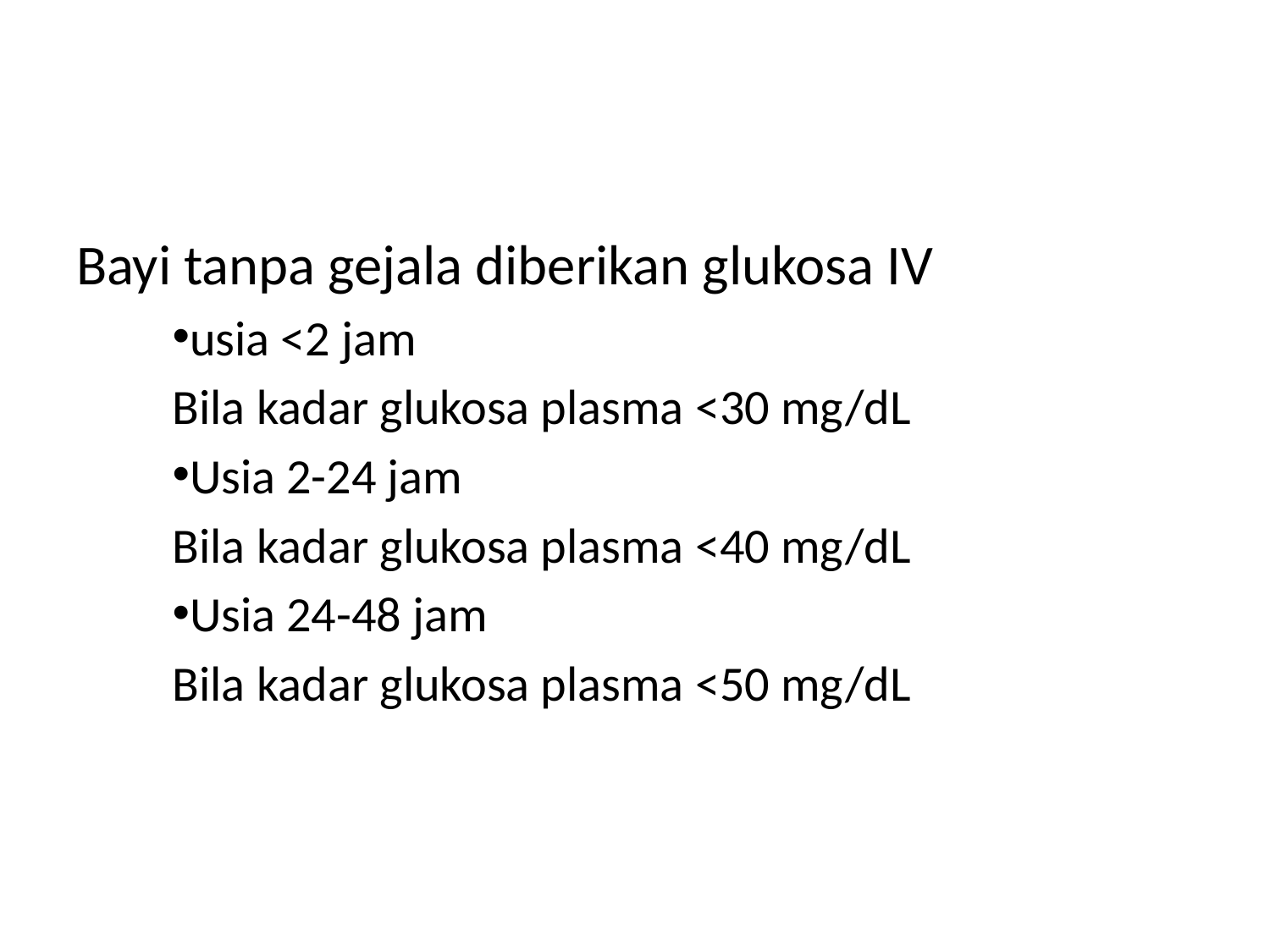

#
Bayi tanpa gejala diberikan glukosa IV
usia <2 jam
Bila kadar glukosa plasma <30 mg/dL
Usia 2-24 jam
Bila kadar glukosa plasma <40 mg/dL
Usia 24-48 jam
Bila kadar glukosa plasma <50 mg/dL